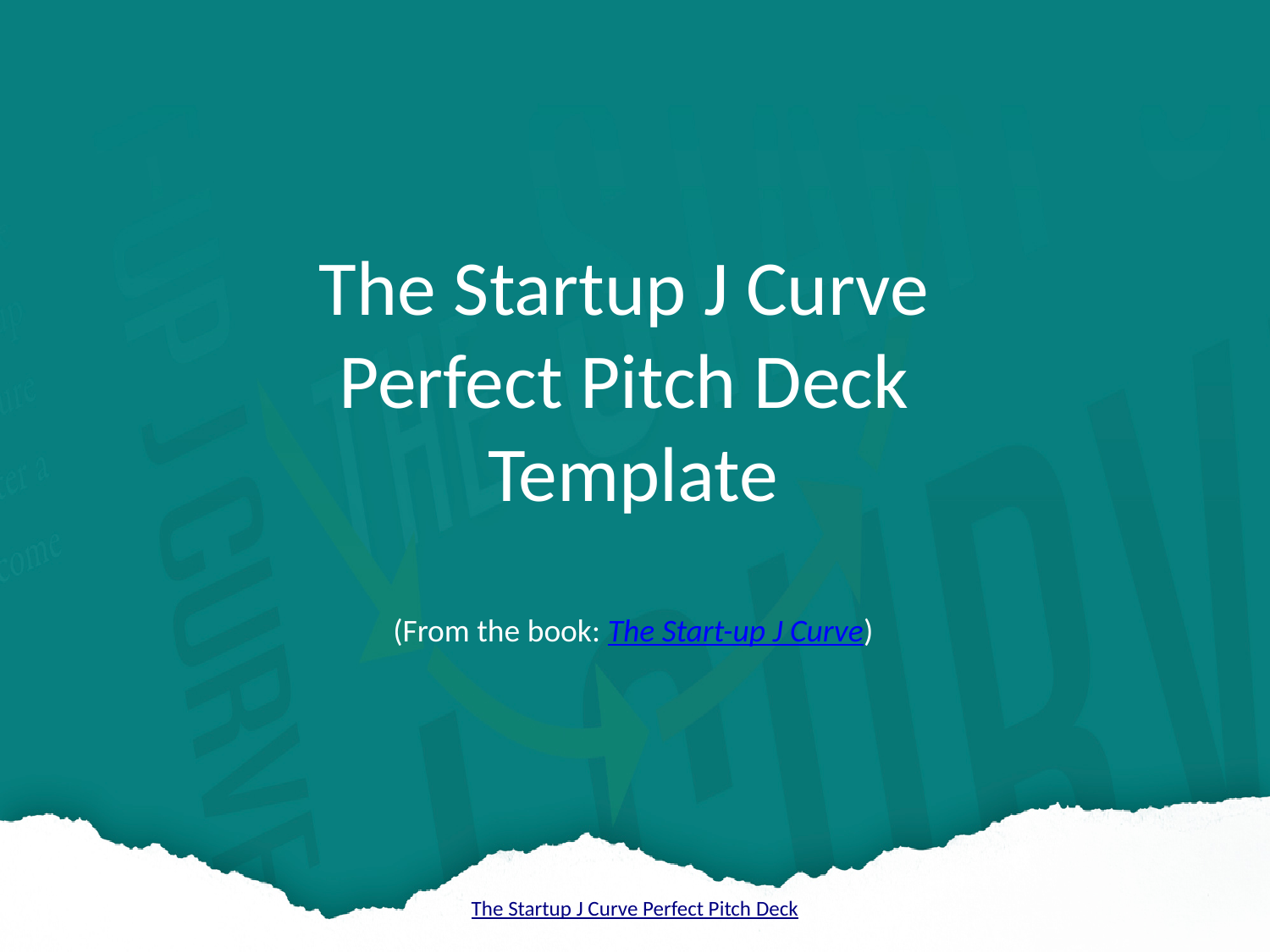

# The Startup J Curve Perfect Pitch Deck Template (From the book: The Start-up J Curve)